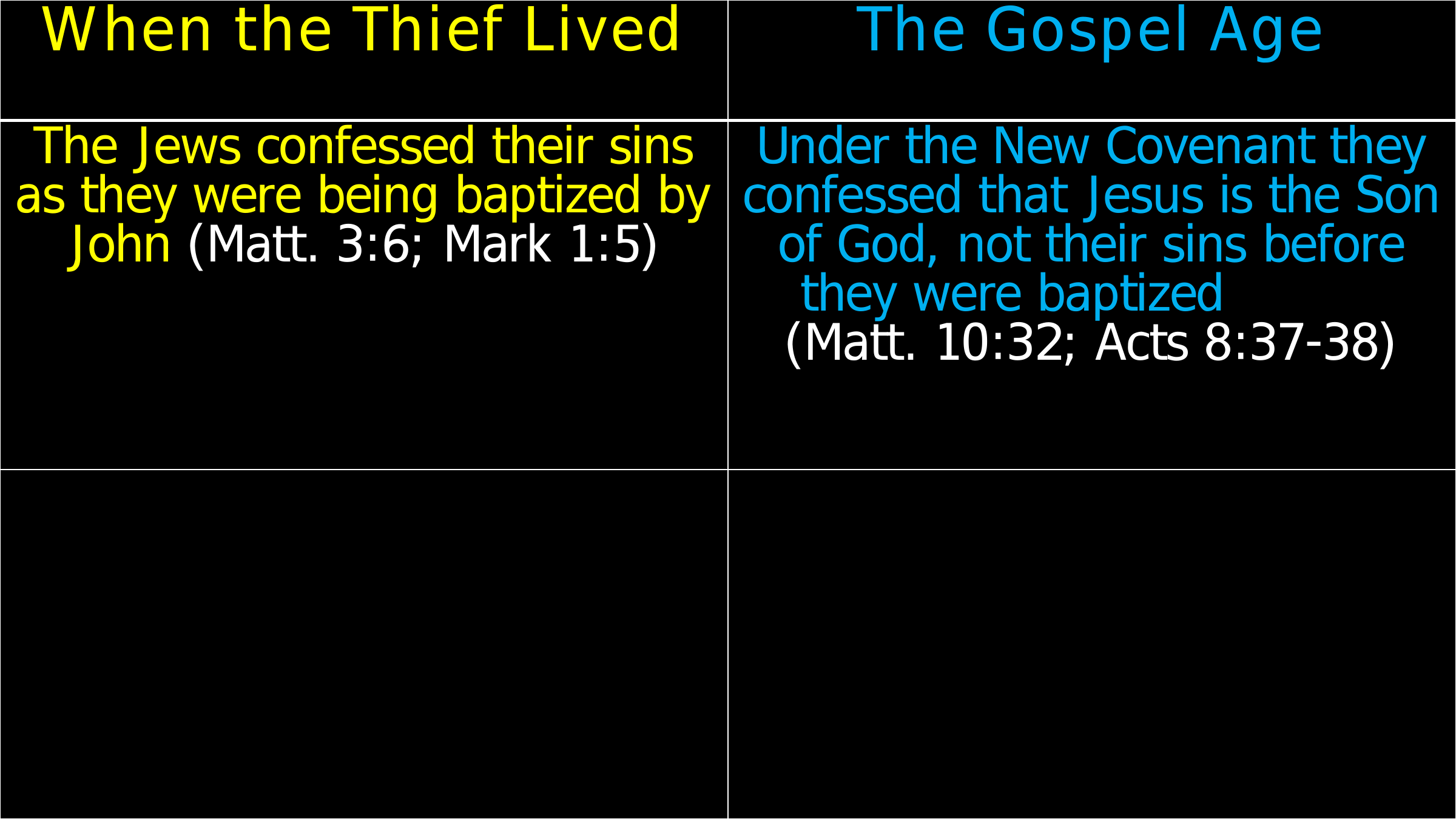

| When the Thief Lived | The Gospel Age |
| --- | --- |
| The Jews confessed their sins as they were being baptized by John (Matt. 3:6; Mark 1:5) | Under the New Covenant they confessed that Jesus is the Son of God, not their sins before they were baptized (Matt. 10:32; Acts 8:37-38) |
|  |  |